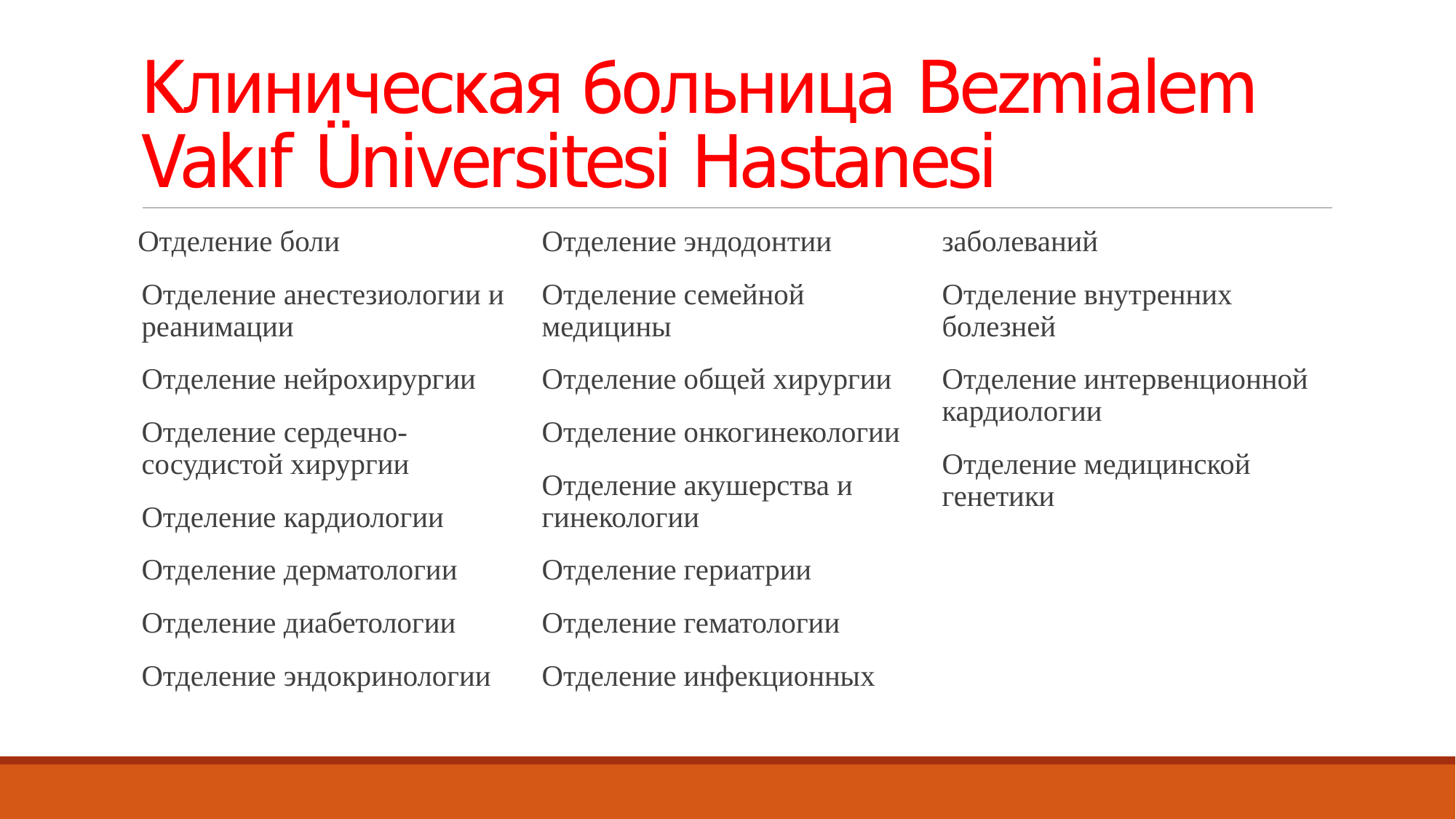

# Клиническая больница Bezmialem Vakıf Üniversitesi Hastanesi
 Отделение боли
Отделение анестезиологии и реанимации
Отделение нейрохирургии
Отделение сердечно-сосудистой хирургии
Отделение кардиологии
Отделение дерматологии
Отделение диабетологии
Отделение эндокринологии
Отделение эндодонтии
Отделение семейной медицины
Отделение общей хирургии
Отделение онкогинекологии
Отделение акушерства и гинекологии
Отделение гериатрии
Отделение гематологии
Отделение инфекционных заболеваний
Отделение внутренних болезней
Отделение интервенционной кардиологии
Отделение медицинской генетики